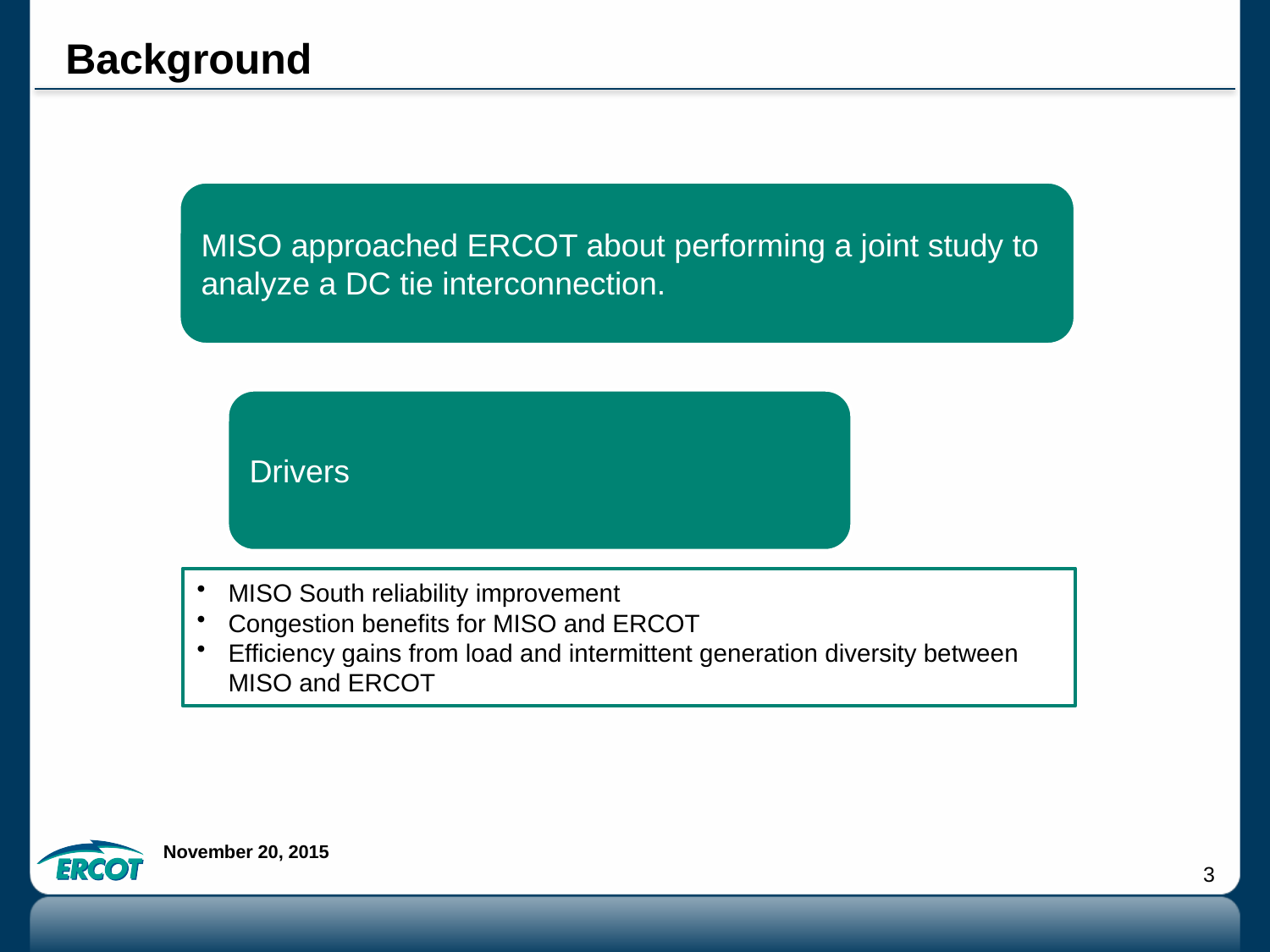

# Background
MISO approached ERCOT about performing a joint study to analyze a DC tie interconnection.
Drivers
Efficiency gains from load and intermittent generation diversity between MISO and ERCOT
Congestion benefits for MISO and ERCOT
MISO South reliability improvement